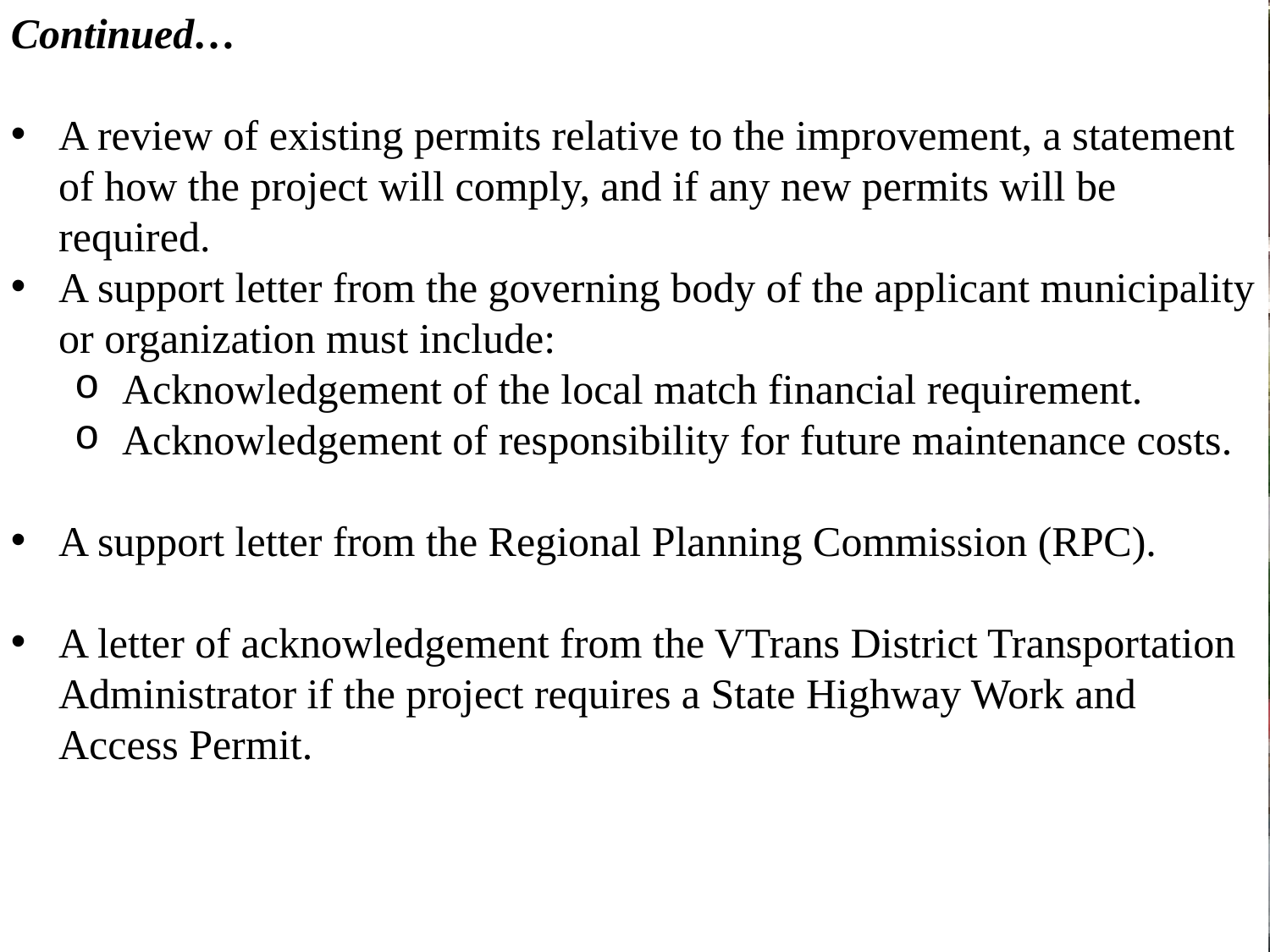

Continued…

A review of existing permits relative to the improvement, a statement of how the project will comply, and if any new permits will be required.
A support letter from the governing body of the applicant municipality or organization must include:
Acknowledgement of the local match financial requirement.
Acknowledgement of responsibility for future maintenance costs.

A support letter from the Regional Planning Commission (RPC).

A letter of acknowledgement from the VTrans District Transportation Administrator if the project requires a State Highway Work and Access Permit.